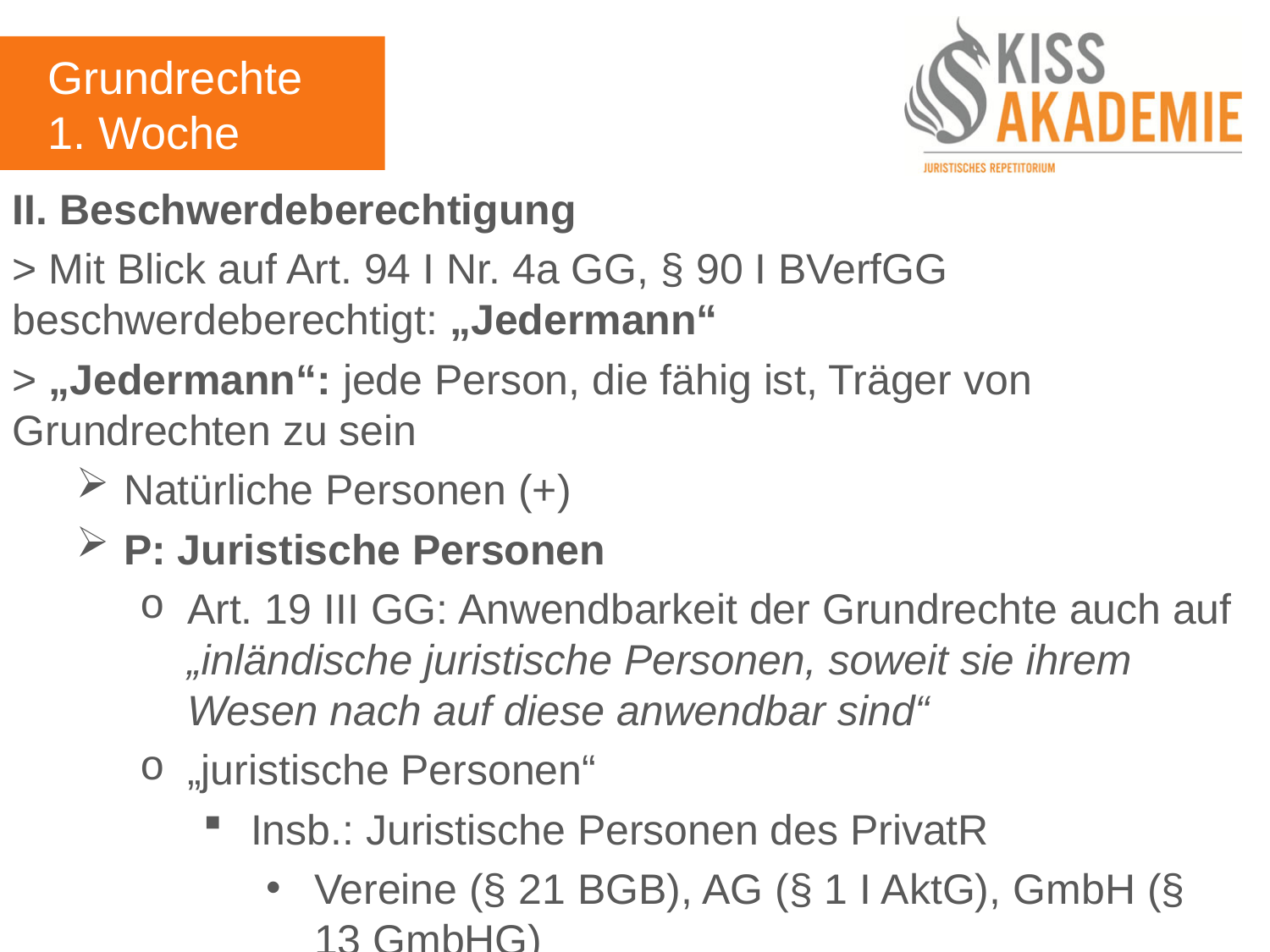

Grundrechte
1. Woche
II. Beschwerdeberechtigung
> Mit Blick auf Art. 94 I Nr. 4a GG, § 90 I BVerfGG beschwerdeberechtigt: „Jedermann“
> „Jedermann“: jede Person, die fähig ist, Träger von Grundrechten zu sein
Natürliche Personen (+)
P: Juristische Personen
Art. 19 III GG: Anwendbarkeit der Grundrechte auch auf „inländische juristische Personen, soweit sie ihrem Wesen nach auf diese anwendbar sind“
„juristische Personen“
Insb.: Juristische Personen des PrivatR
Vereine (§ 21 BGB), AG (§ 1 I AktG), GmbH (§ 13 GmbHG)